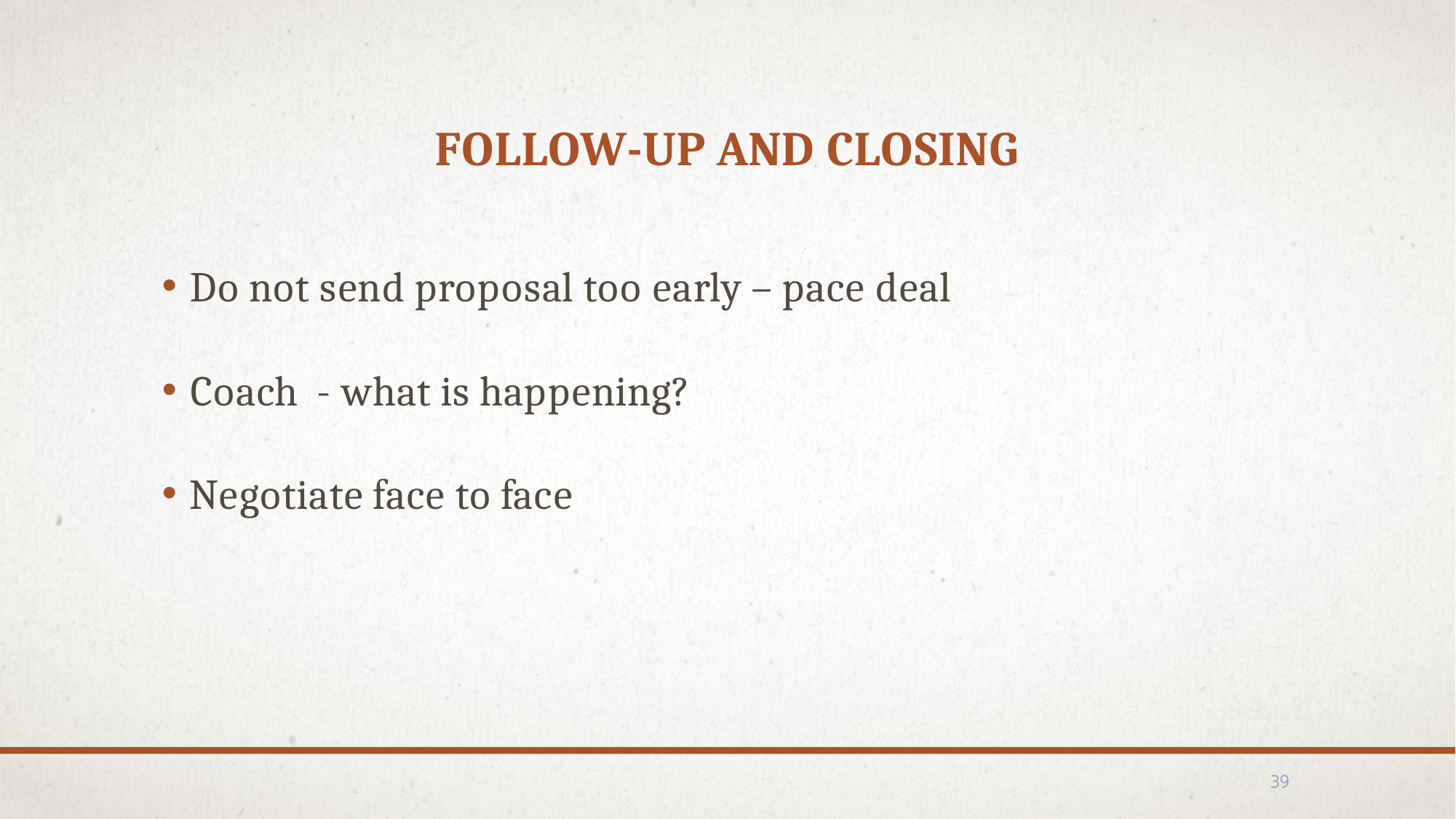

# Follow-up and Closing

Do not send proposal too early – pace deal
Coach  - what is happening?
Negotiate face to face

39